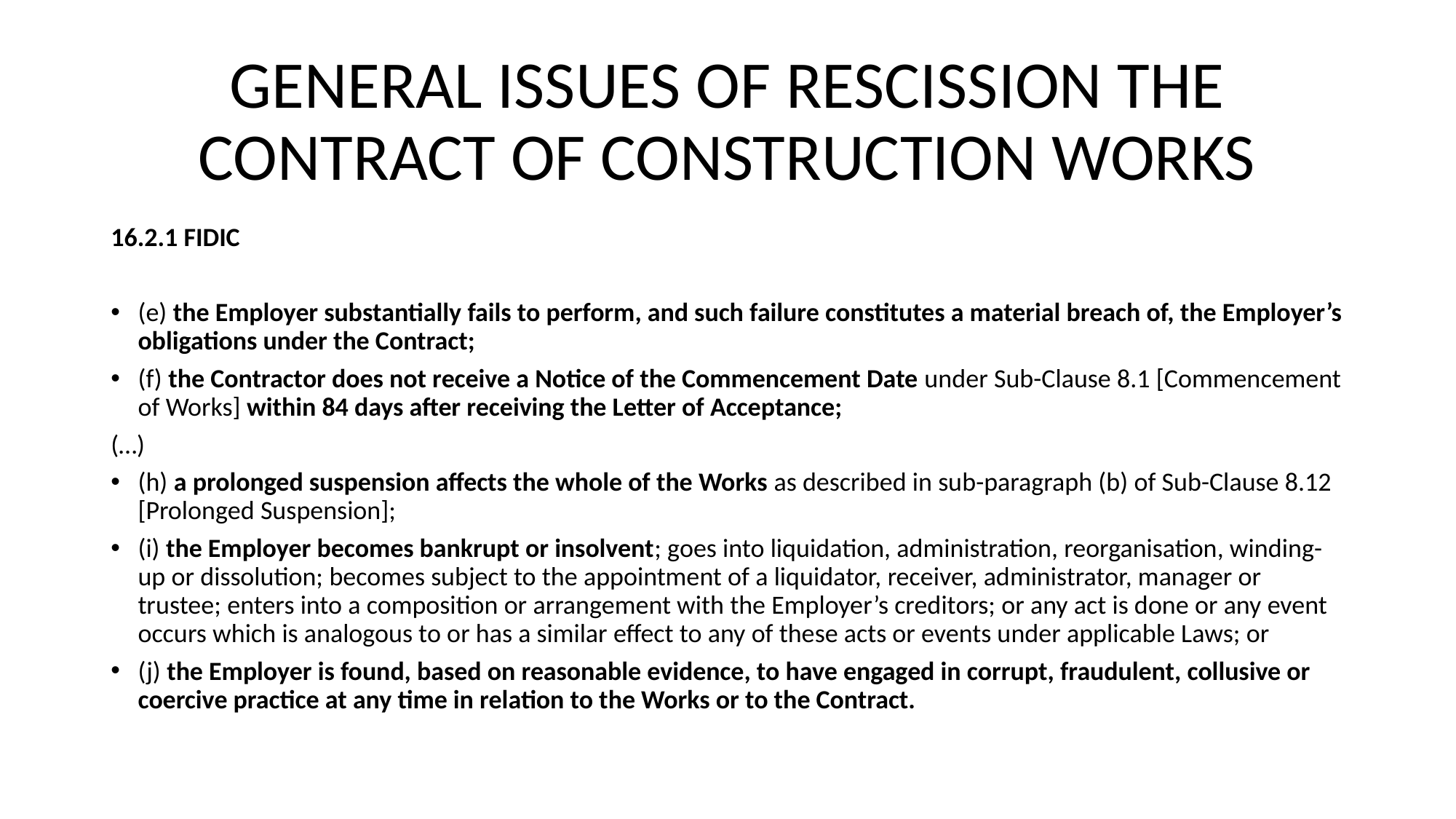

# GENERAL ISSUES OF RESCISSION THE CONTRACT OF CONSTRUCTION WORKS
16.2.1 FIDIC

(e) the Employer substantially fails to perform, and such failure constitutes a material breach of, the Employer’s obligations under the Contract;
(f) the Contractor does not receive a Notice of the Commencement Date under Sub-Clause 8.1 [Commencement of Works] within 84 days after receiving the Letter of Acceptance;
(…)
(h) a prolonged suspension affects the whole of the Works as described in sub-paragraph (b) of Sub-Clause 8.12 [Prolonged Suspension];
(i) the Employer becomes bankrupt or insolvent; goes into liquidation, administration, reorganisation, winding-up or dissolution; becomes subject to the appointment of a liquidator, receiver, administrator, manager or trustee; enters into a composition or arrangement with the Employer’s creditors; or any act is done or any event occurs which is analogous to or has a similar effect to any of these acts or events under applicable Laws; or
(j) the Employer is found, based on reasonable evidence, to have engaged in corrupt, fraudulent, collusive or coercive practice at any time in relation to the Works or to the Contract.